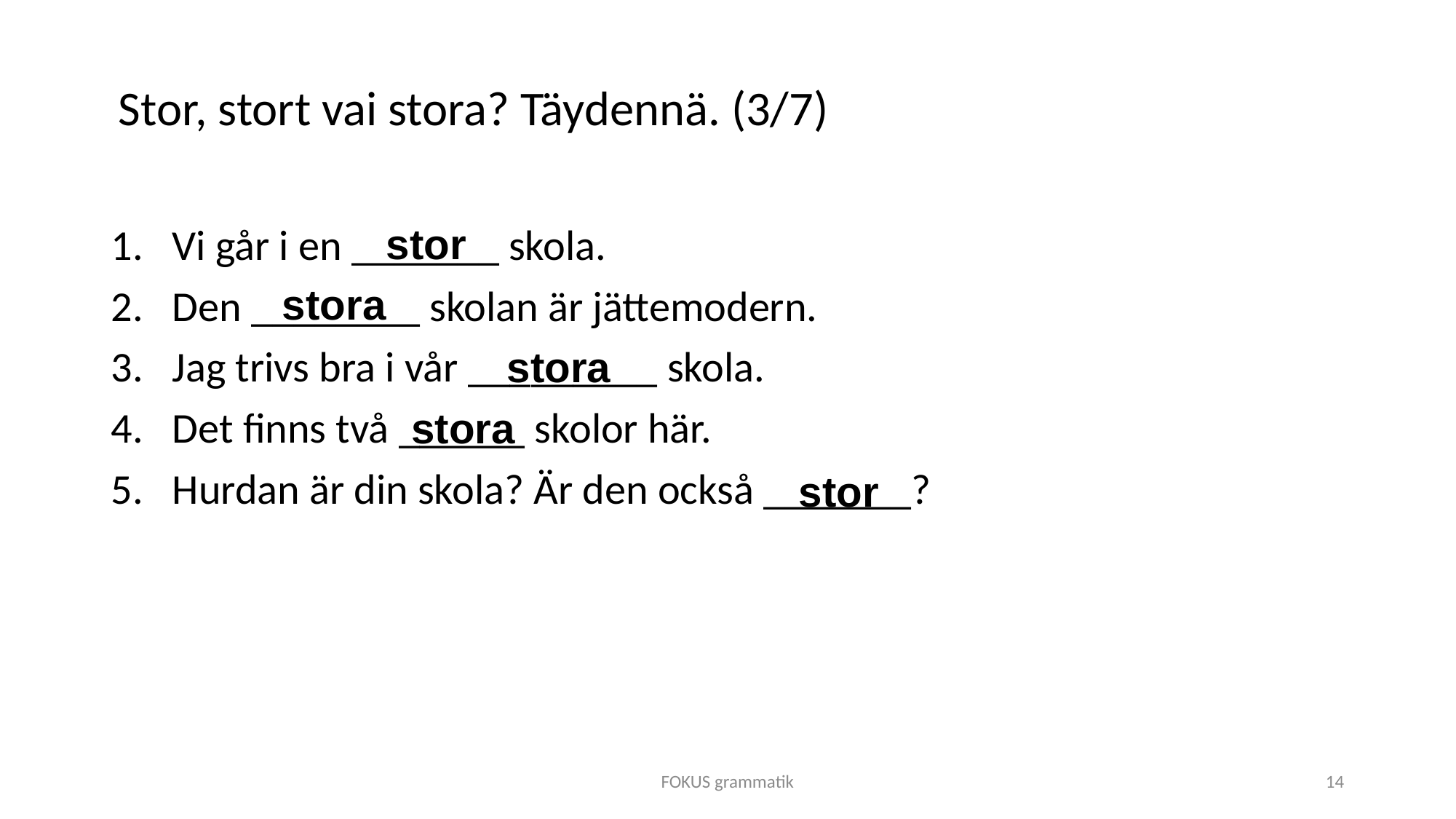

# Stor, stort vai stora? Täydennä. (3/7)
stor
Vi går i en _______ skola.
Den ________ skolan är jättemodern.
Jag trivs bra i vår _________ skola.
Det finns två ______ skolor här.
Hurdan är din skola? Är den också _______?

stora
stora
stora
stor
FOKUS grammatik
14